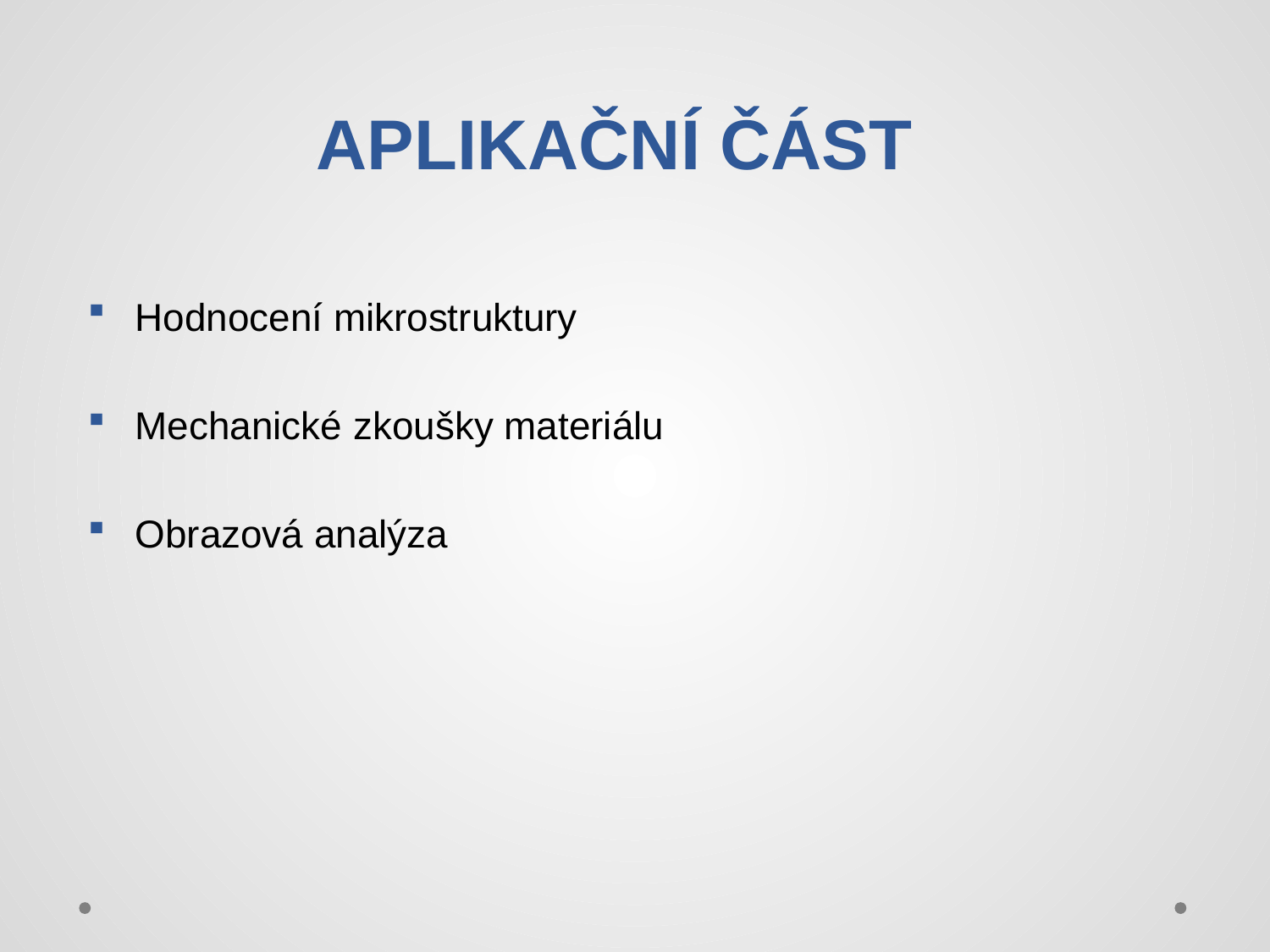

# APLIKAČNÍ ČÁST
Hodnocení mikrostruktury

Mechanické zkoušky materiálu

Obrazová analýza